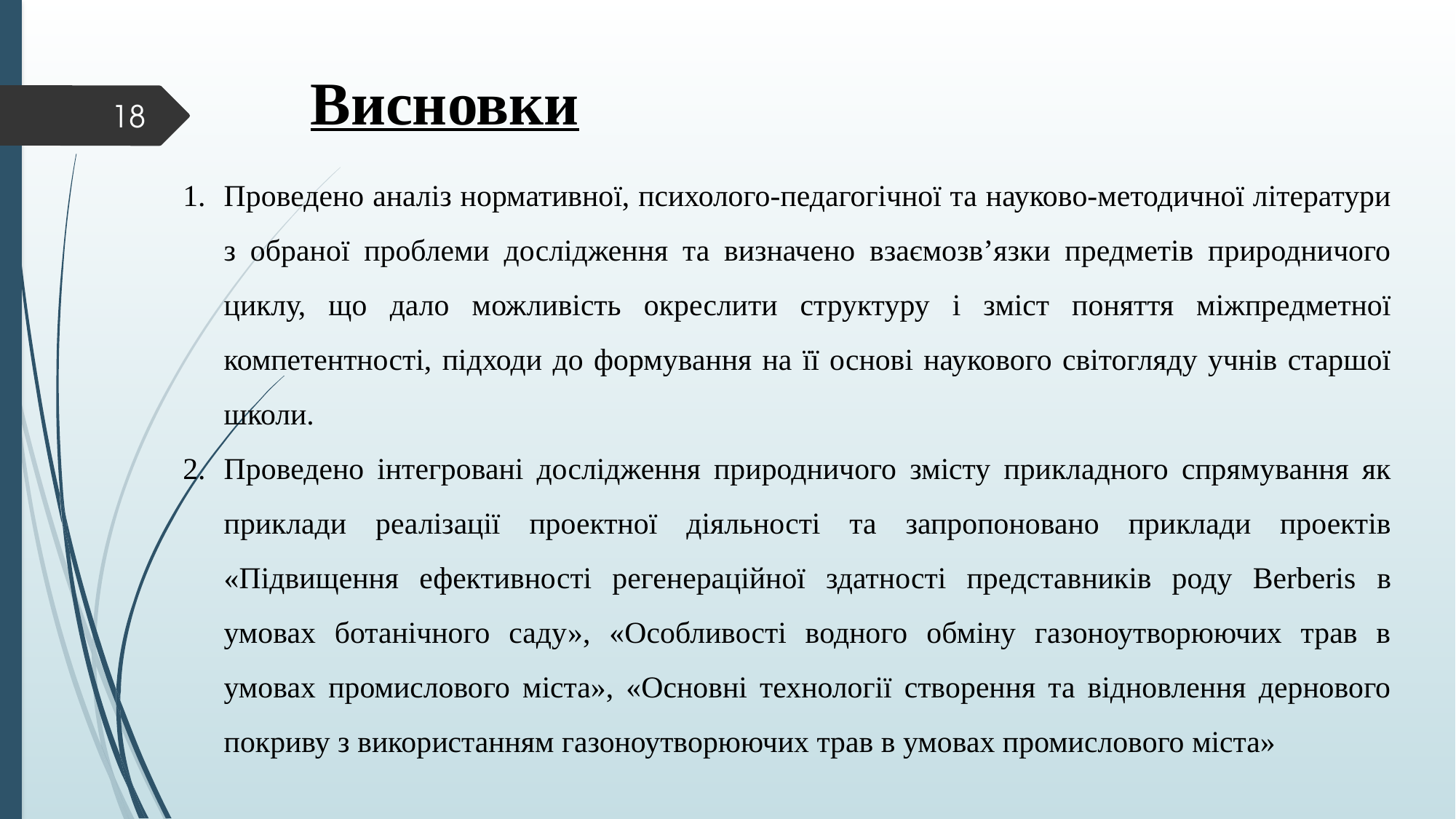

Висновки
18
Проведено аналіз нормативної, психолого-педагогічної та науково-методичної літератури з обраної проблеми дослідження та визначено взаємозв’язки предметів природничого циклу, що дало можливість окреслити структуру і зміст поняття міжпредметної компетентності, підходи до формування на її основі наукового світогляду учнів старшої школи.
Проведено інтегровані дослідження природничого змісту прикладного спрямування як приклади реалізації проектної діяльності та запропоновано приклади проектів «Підвищення ефективності регенераційної здатності представників роду Berberis в умовах ботанічного саду», «Особливості водного обміну газоноутворюючих трав в умовах промислового міста», «Основні технології створення та відновлення дернового покриву з використанням газоноутворюючих трав в умовах промислового міста»